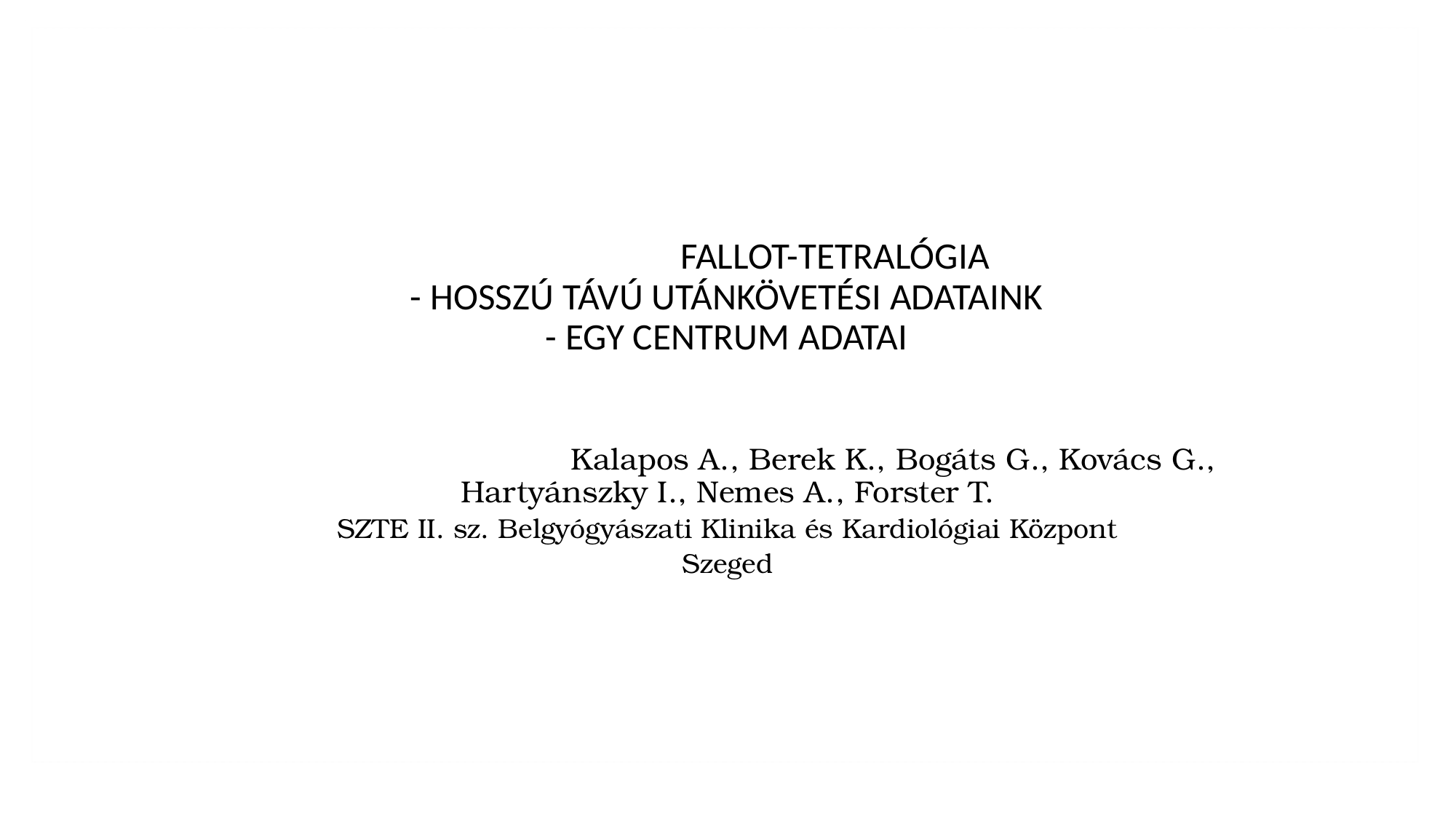

# Felnőttkori fallot-tetralógia - hosszú távú utánkövetési adataink - egy centrum adatai
Ambrus N., Havasi K., Kalapos A., Berek K., Bogáts G., Kovács G., Hartyánszky I., Nemes A., Forster T.
SZTE II. sz. Belgyógyászati Klinika és Kardiológiai Központ
Szeged